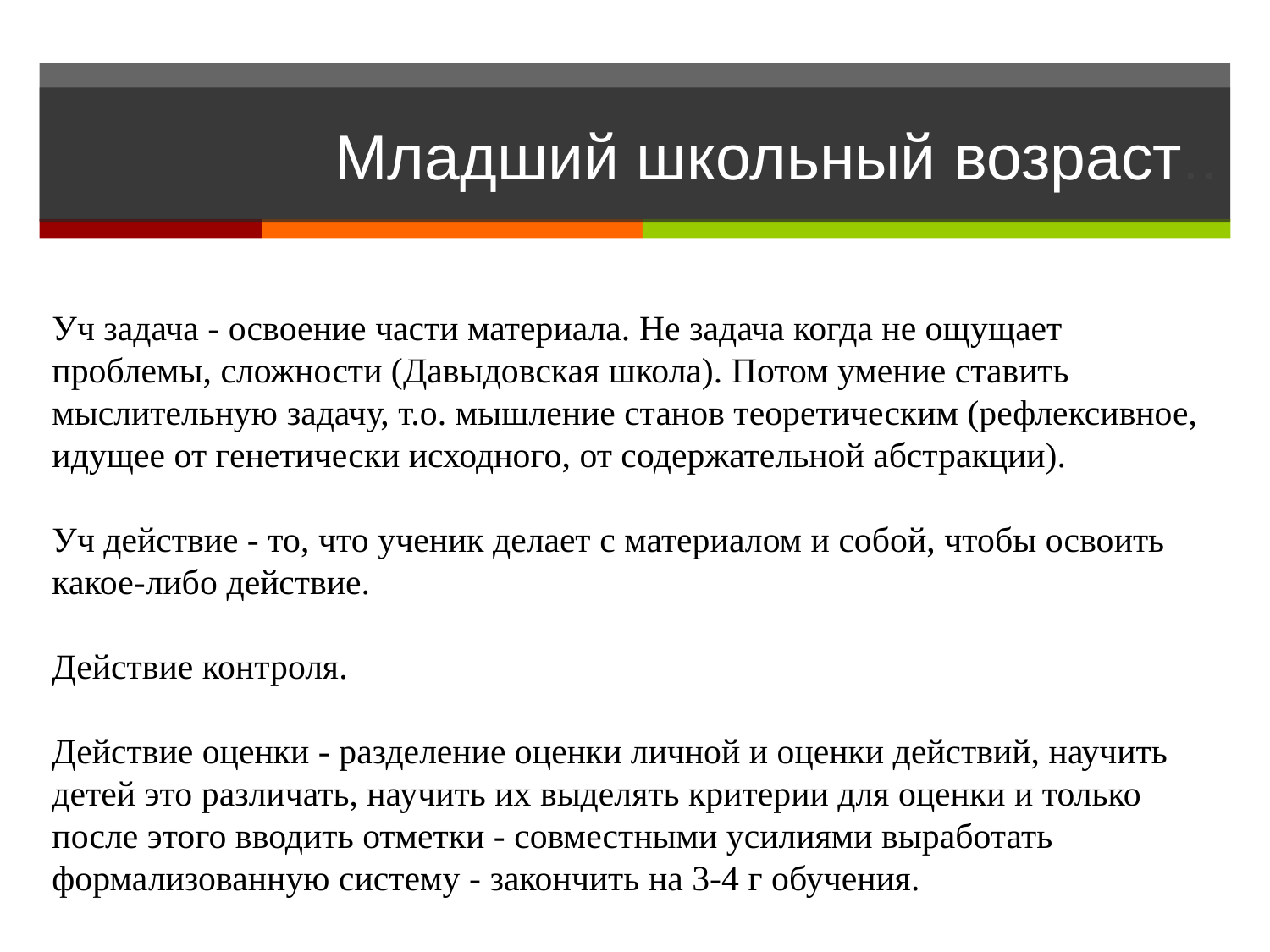

# Младший школьный возраст..
Уч задача - освоение части материала. Не задача когда не ощущает проблемы, сложности (Давыдовская школа). Потом умение ставить мыслительную задачу, т.о. мышление станов теоретическим (рефлексивное, идущее от генетически исходного, от содержательной абстракции).

Уч действие - то, что ученик делает с материалом и собой, чтобы освоить какое-либо действие.

Действие контроля.

Действие оценки - разделение оценки личной и оценки действий, научить детей это различать, научить их выделять критерии для оценки и только после этого вводить отметки - совместными усилиями выработать формализованную систему - закончить на 3-4 г обучения.